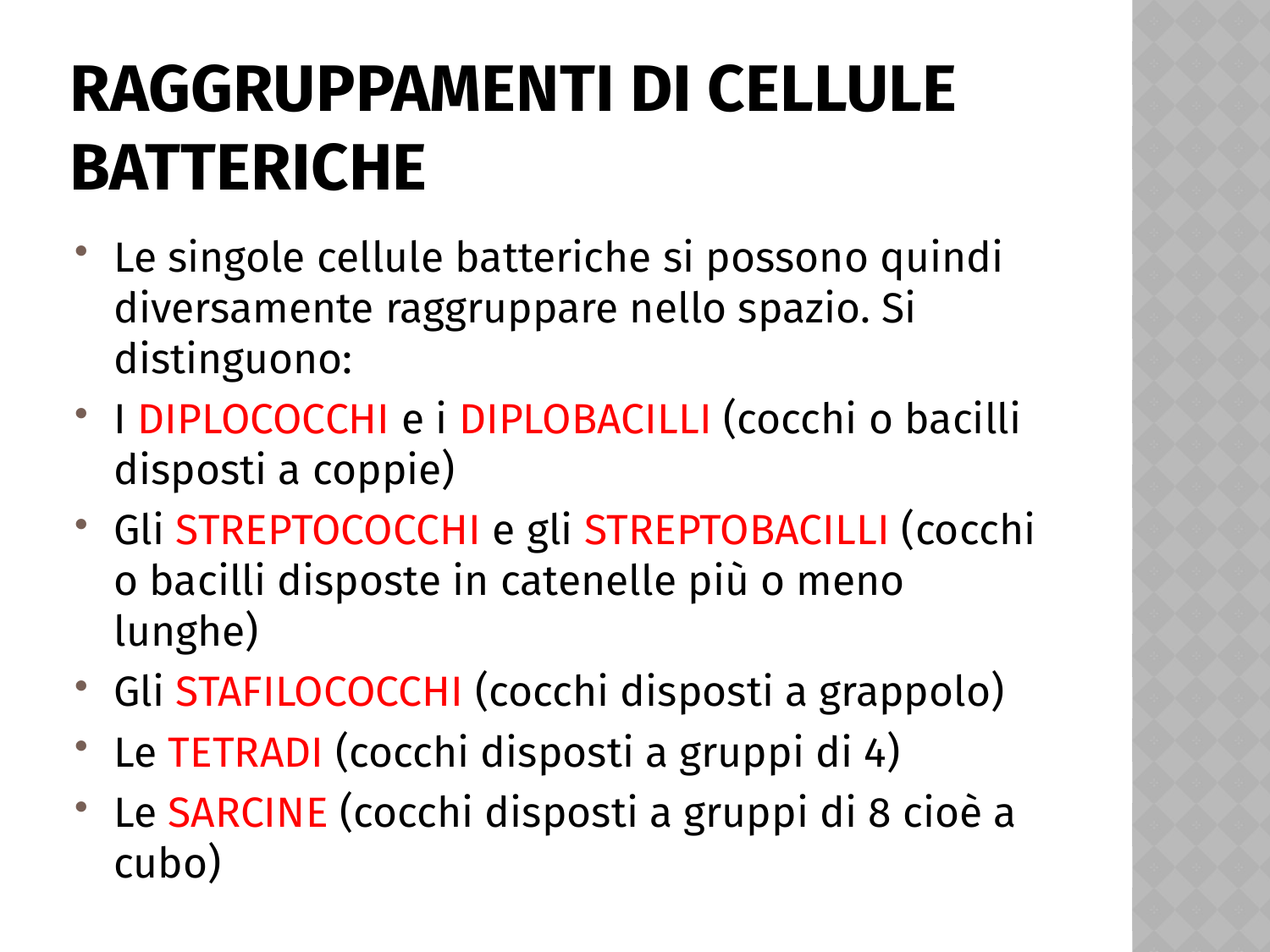

# Raggruppamenti di cellule batteriche
Le singole cellule batteriche si possono quindi diversamente raggruppare nello spazio. Si distinguono:
I DIPLOCOCCHI e i DIPLOBACILLI (cocchi o bacilli disposti a coppie)
Gli STREPTOCOCCHI e gli STREPTOBACILLI (cocchi o bacilli disposte in catenelle più o meno lunghe)
Gli STAFILOCOCCHI (cocchi disposti a grappolo)
Le TETRADI (cocchi disposti a gruppi di 4)
Le SARCINE (cocchi disposti a gruppi di 8 cioè a cubo)